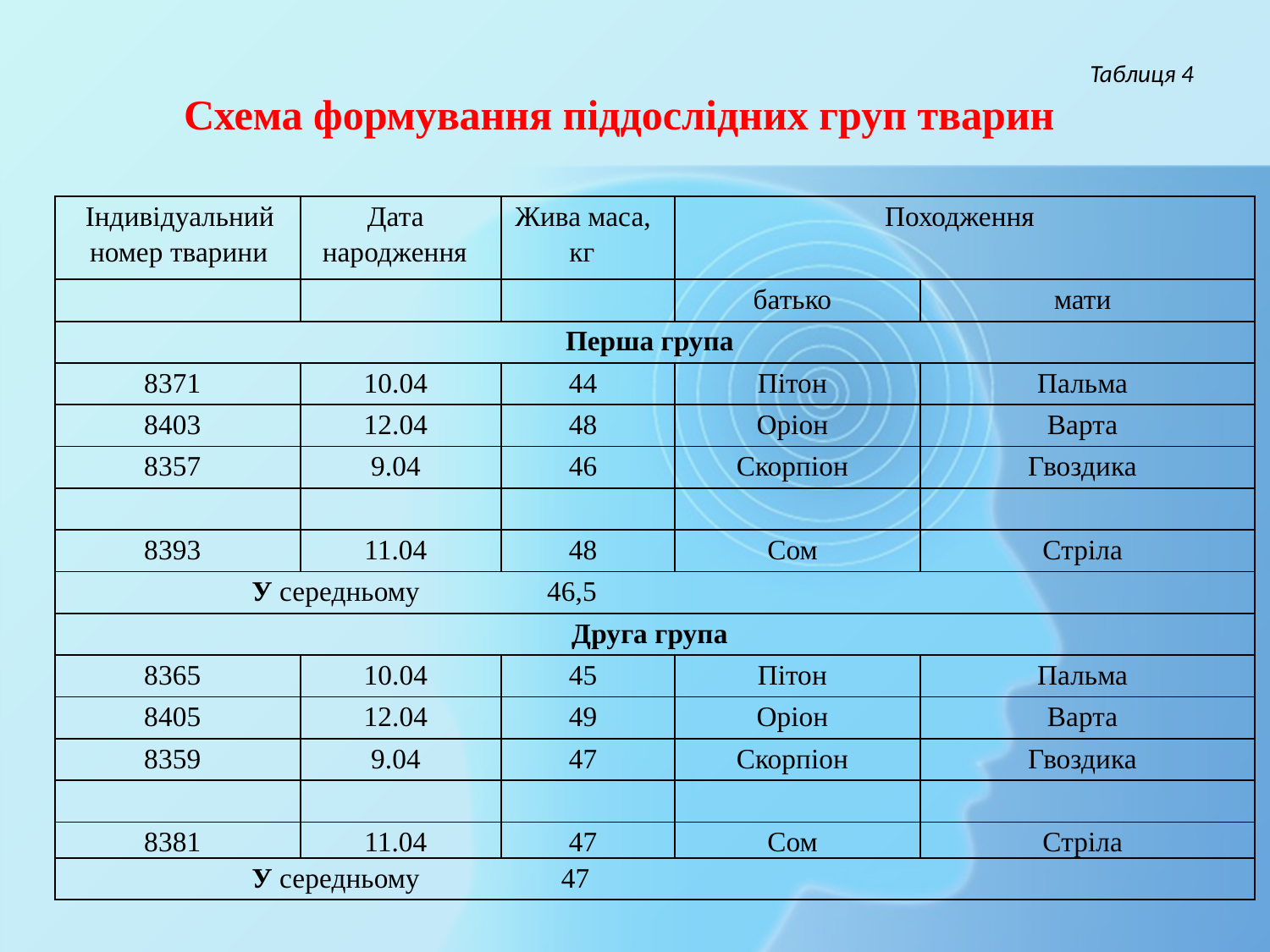

# Таблиця 4
Схема формування піддослідних груп тварин

| Індивідуальний номер тварини | Дата народження | Жива маса, кг | Походження |  |
| --- | --- | --- | --- | --- |
|  |  |  | батько | мати |
| Перша група |  |  |  |  |
| 8371 | 10.04 | 44 | Пітон | Пальма |
| 8403 | 12.04 | 48 | Оріон | Варта |
| 8357 | 9.04 | 46 | Скорпіон | Гвоздика |
|  |  |  |  |  |
| 8393 | 11.04 | 48 | Сом | Стріла |
| У середньому 46,5 |  |  |  |  |
| Друга група |  |  |  |  |
| 8365 | 10.04 | 45 | Пітон | Пальма |
| 8405 | 12.04 | 49 | Оріон | Варта |
| 8359 | 9.04 | 47 | Скорпіон | Гвоздика |
|  |  |  |  |  |
| 8381 | 11.04 | 47 | Сом | Стріла |
| У середньому 47 |  |  |  |  |